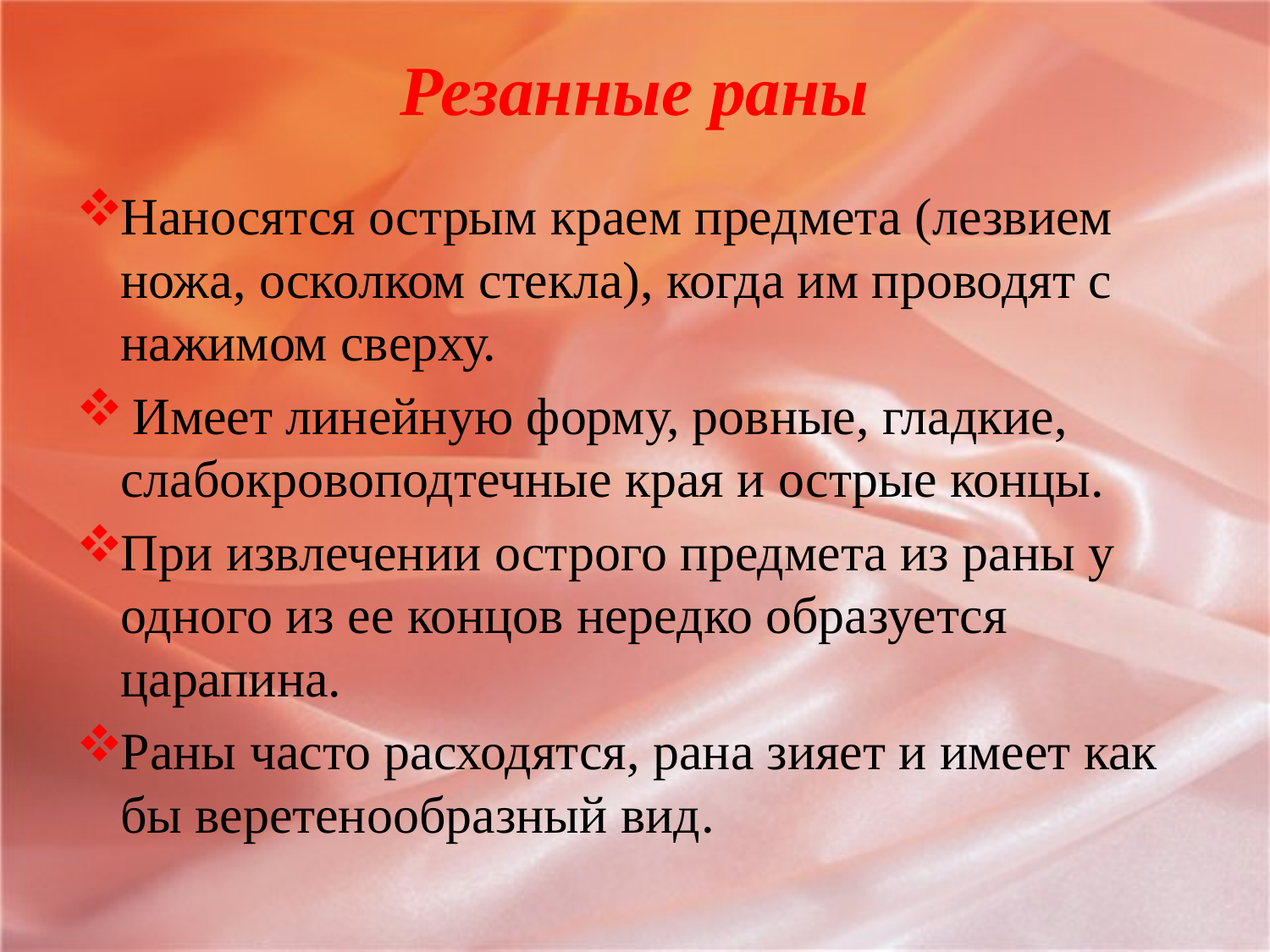

# Резанные раны
Наносятся острым краем предмета (лезвием ножа, осколком стекла), когда им проводят с нажимом сверху.
 Имеет линейную форму, ровные, гладкие, слабокровоподтечные края и острые концы.
При извлечении острого предмета из раны у одного из ее концов нередко образуется царапина.
Раны часто расходятся, рана зияет и имеет как бы веретенообразный вид.